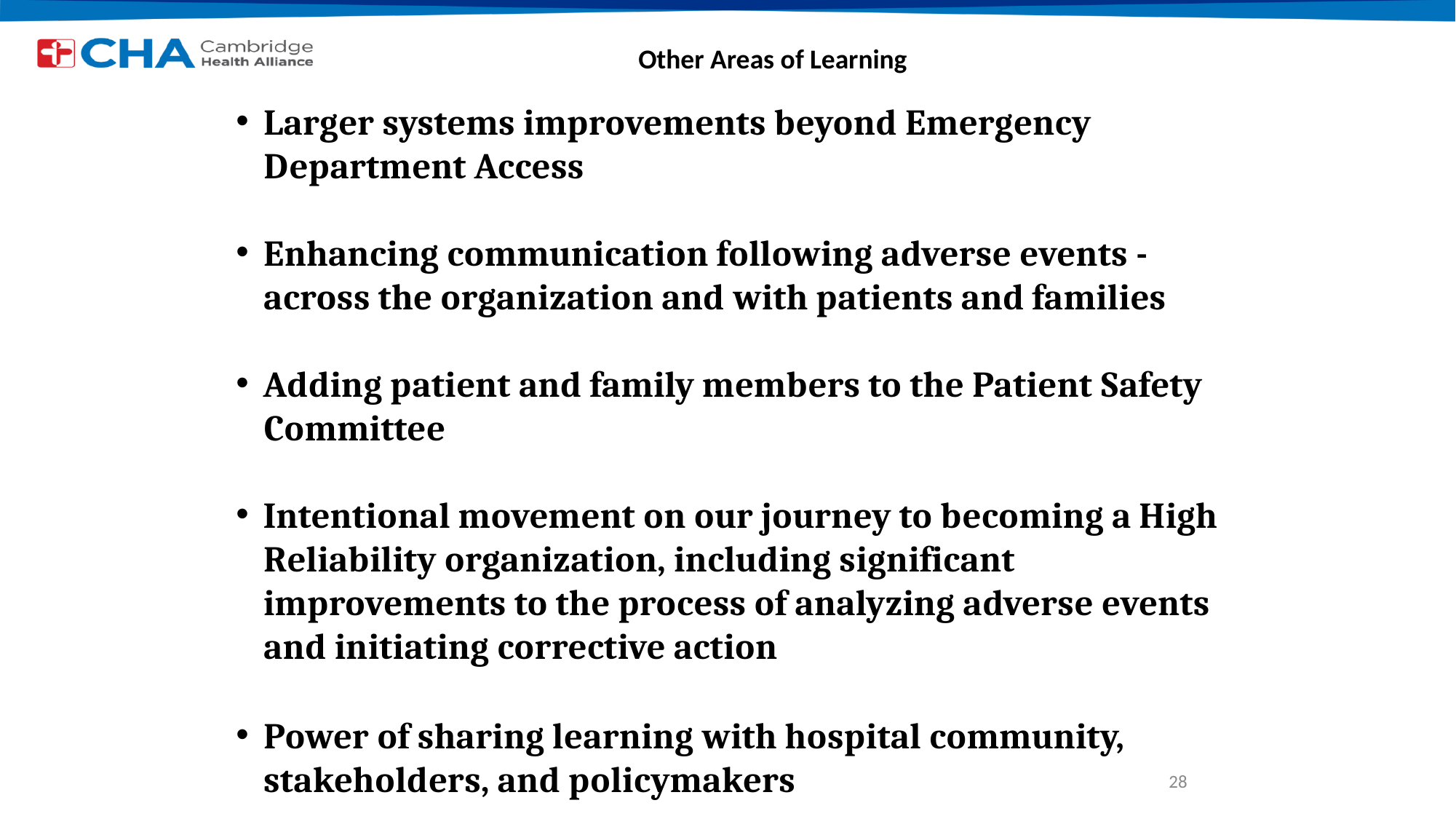

# Other Areas of Learning
Larger systems improvements beyond Emergency Department Access

Enhancing communication following adverse events - across the organization and with patients and families

Adding patient and family members to the Patient Safety Committee

Intentional movement on our journey to becoming a High Reliability organization, including significant improvements to the process of analyzing adverse events and initiating corrective action

Power of sharing learning with hospital community, stakeholders, and policymakers

28